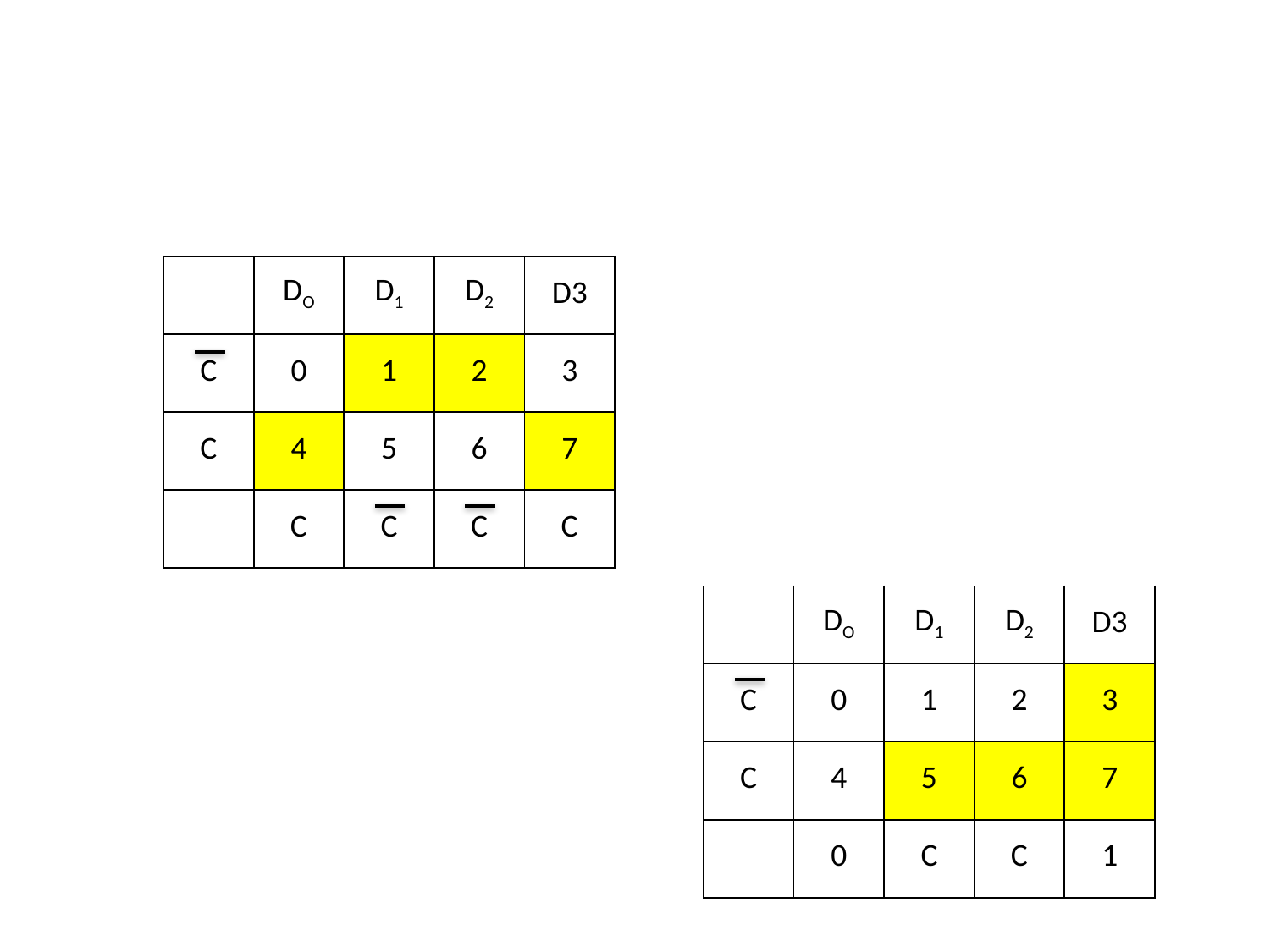

#
|  | DO | D1 | D2 | D3 |
| --- | --- | --- | --- | --- |
| C | 0 | 1 | 2 | 3 |
| C | 4 | 5 | 6 | 7 |
|  | C | C | C | C |
|  | DO | D1 | D2 | D3 |
| --- | --- | --- | --- | --- |
| C | 0 | 1 | 2 | 3 |
| C | 4 | 5 | 6 | 7 |
|  | 0 | C | C | 1 |